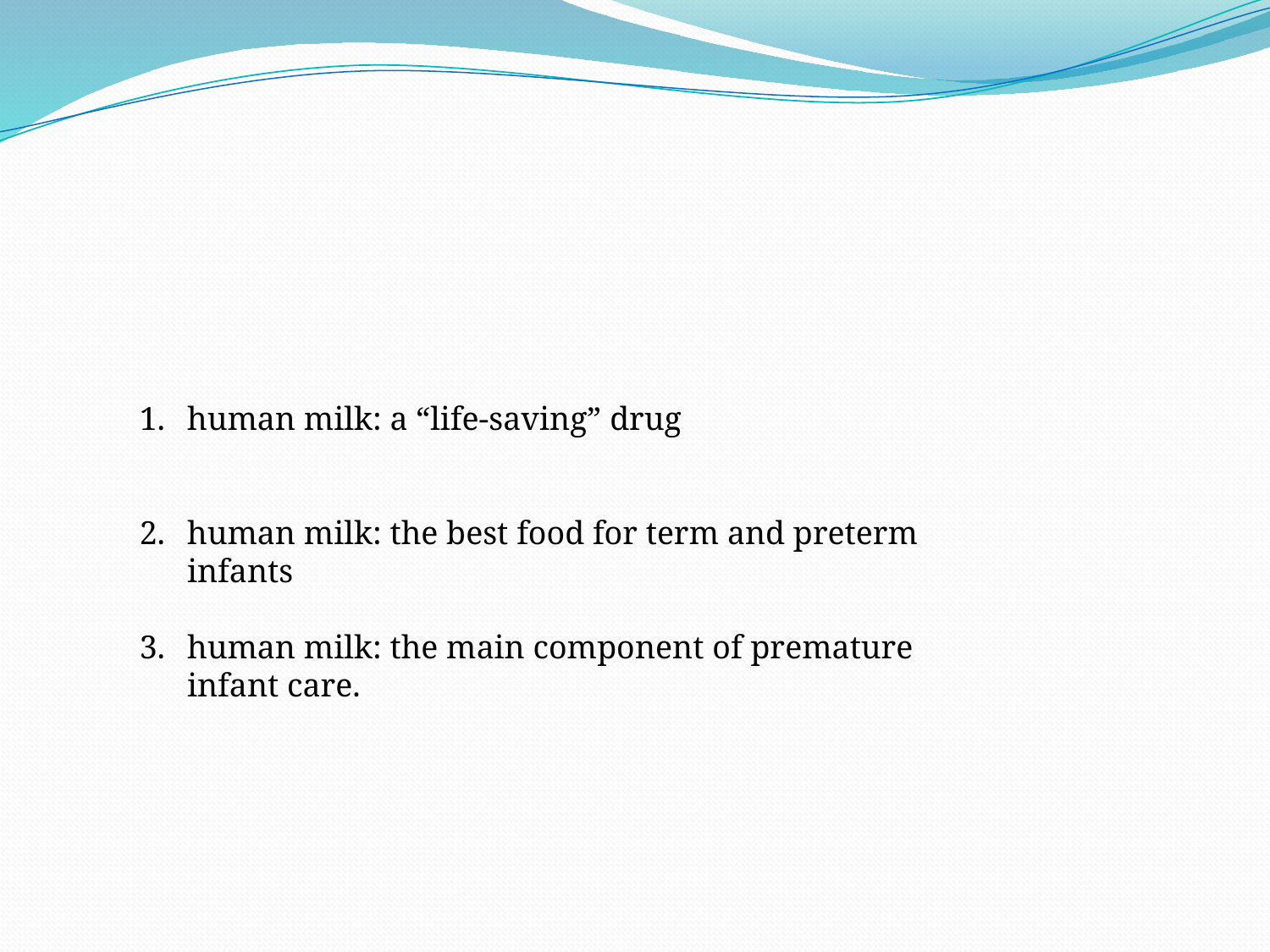

human milk: a “life-saving” drug

human milk: the best food for term and preterm infants

human milk: the main component of premature infant care.